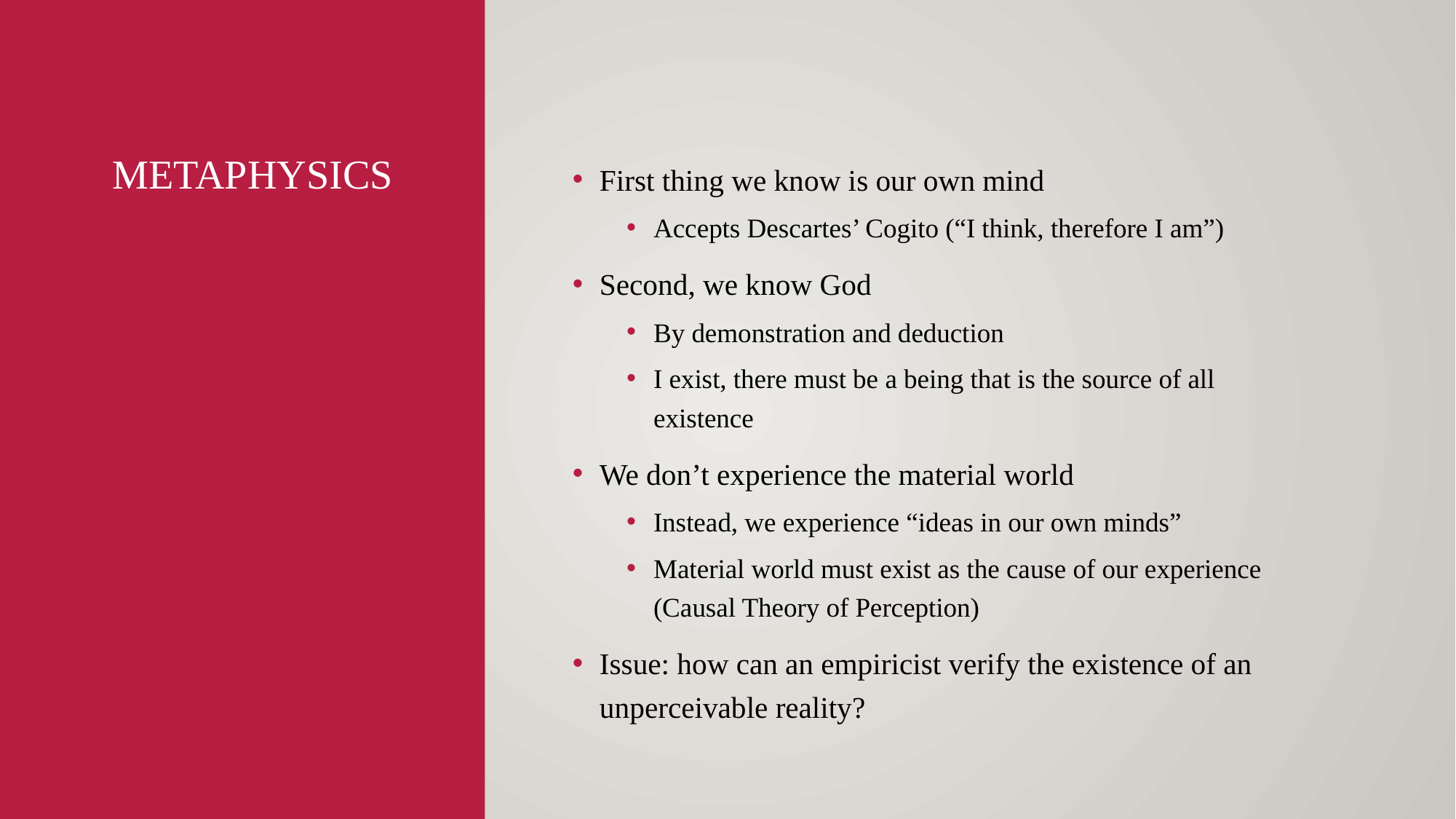

# metaphysics
First thing we know is our own mind
Accepts Descartes’ Cogito (“I think, therefore I am”)
Second, we know God
By demonstration and deduction
I exist, there must be a being that is the source of all existence
We don’t experience the material world
Instead, we experience “ideas in our own minds”
Material world must exist as the cause of our experience (Causal Theory of Perception)
Issue: how can an empiricist verify the existence of an unperceivable reality?